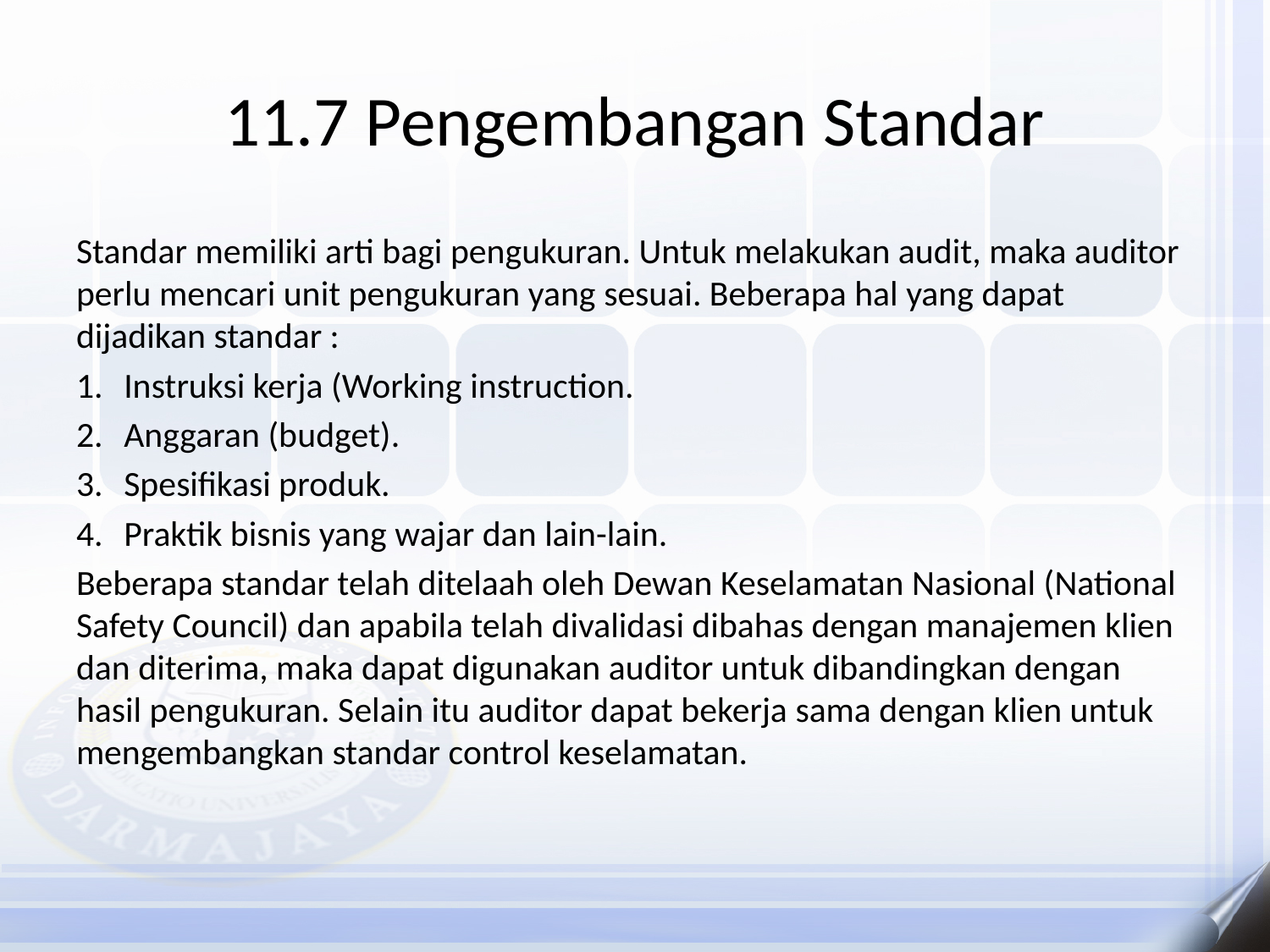

# 11.7 Pengembangan Standar
Standar memiliki arti bagi pengukuran. Untuk melakukan audit, maka auditor perlu mencari unit pengukuran yang sesuai. Beberapa hal yang dapat dijadikan standar :
Instruksi kerja (Working instruction.
Anggaran (budget).
Spesifikasi produk.
Praktik bisnis yang wajar dan lain-lain.
Beberapa standar telah ditelaah oleh Dewan Keselamatan Nasional (National Safety Council) dan apabila telah divalidasi dibahas dengan manajemen klien dan diterima, maka dapat digunakan auditor untuk dibandingkan dengan hasil pengukuran. Selain itu auditor dapat bekerja sama dengan klien untuk mengembangkan standar control keselamatan.